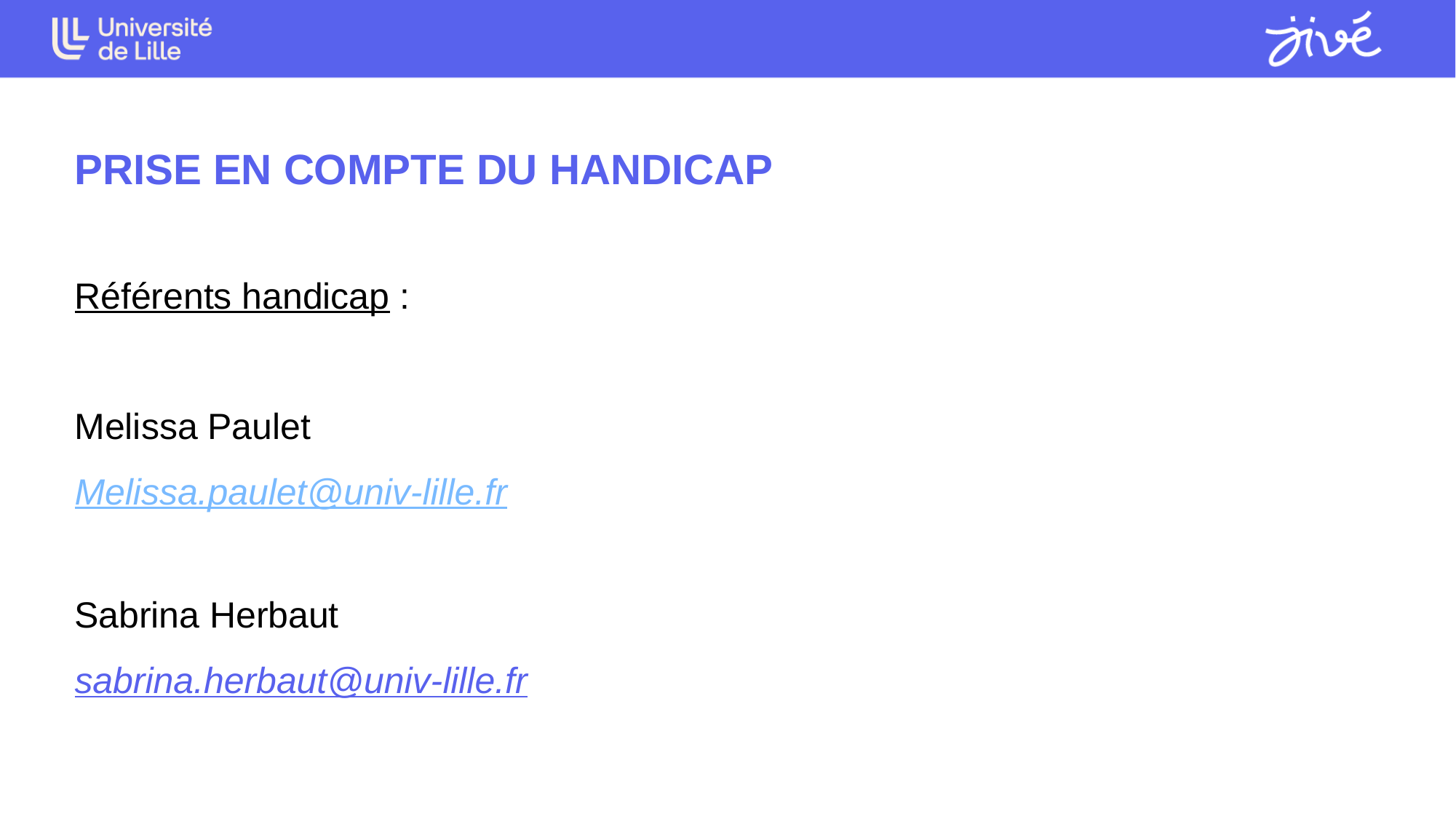

PRISE EN COMPTE DU HANDICAP

Référents handicap :

Melissa Paulet
Melissa.paulet@univ-lille.fr

Sabrina Herbaut
sabrina.herbaut@univ-lille.fr